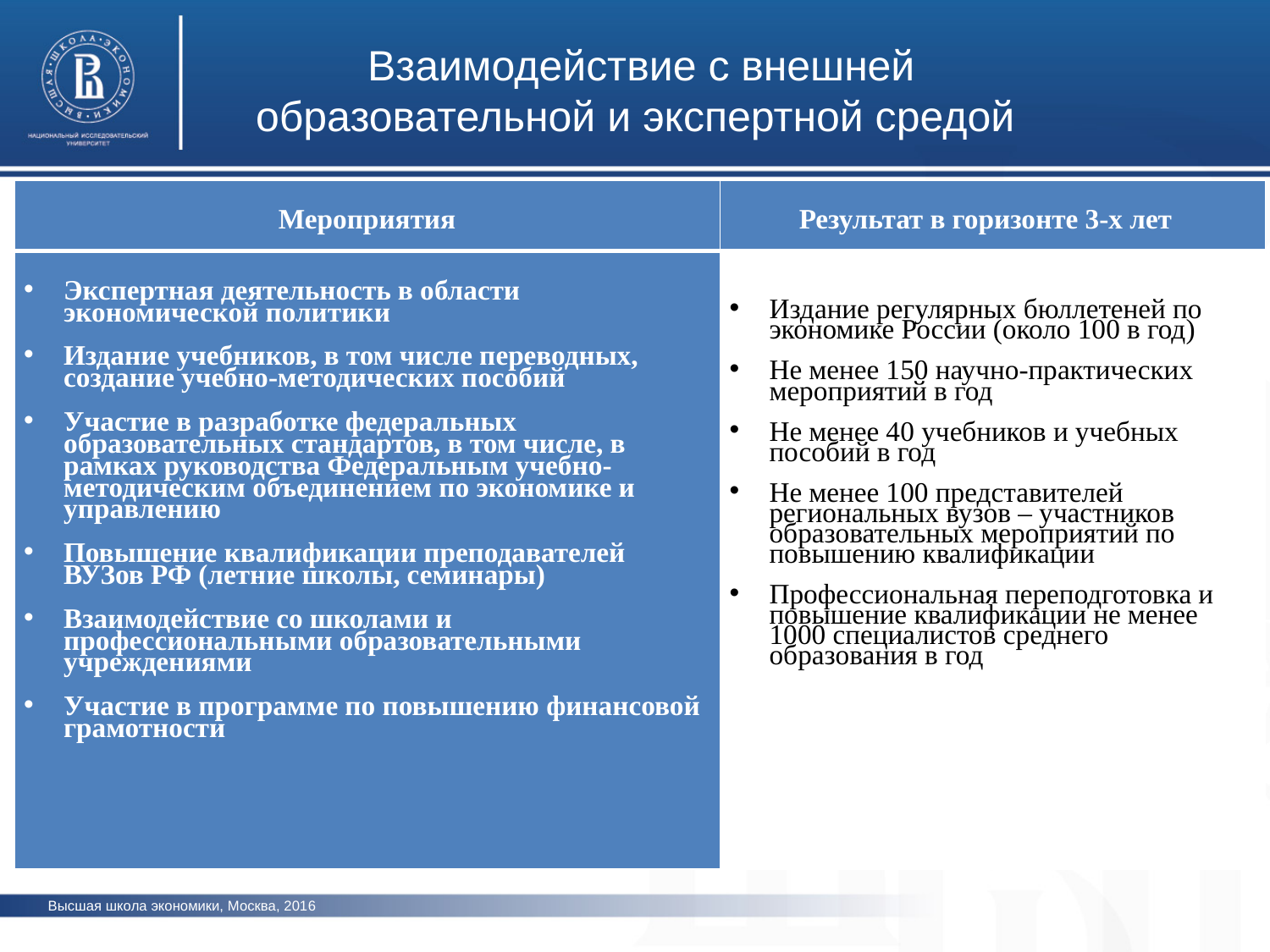

Взаимодействие с внешней образовательной и экспертной средой
| Мероприятия | Результат в горизонте 3-х лет |
| --- | --- |
| Экспертная деятельность в области экономической политики Издание учебников, в том числе переводных, создание учебно-методических пособий Участие в разработке федеральных образовательных стандартов, в том числе, в рамках руководства Федеральным учебно-методическим объединением по экономике и управлению Повышение квалификации преподавателей ВУЗов РФ (летние школы, семинары) Взаимодействие со школами и профессиональными образовательными учреждениями Участие в программе по повышению финансовой грамотности | Издание регулярных бюллетеней по экономике России (около 100 в год) Не менее 150 научно-практических мероприятий в год Не менее 40 учебников и учебных пособий в год Не менее 100 представителей региональных вузов – участников образовательных мероприятий по повышению квалификации Профессиональная переподготовка и повышение квалификации не менее 1000 специалистов среднего образования в год |

фото
фото
фото
Высшая школа экономики, Москва, 2016